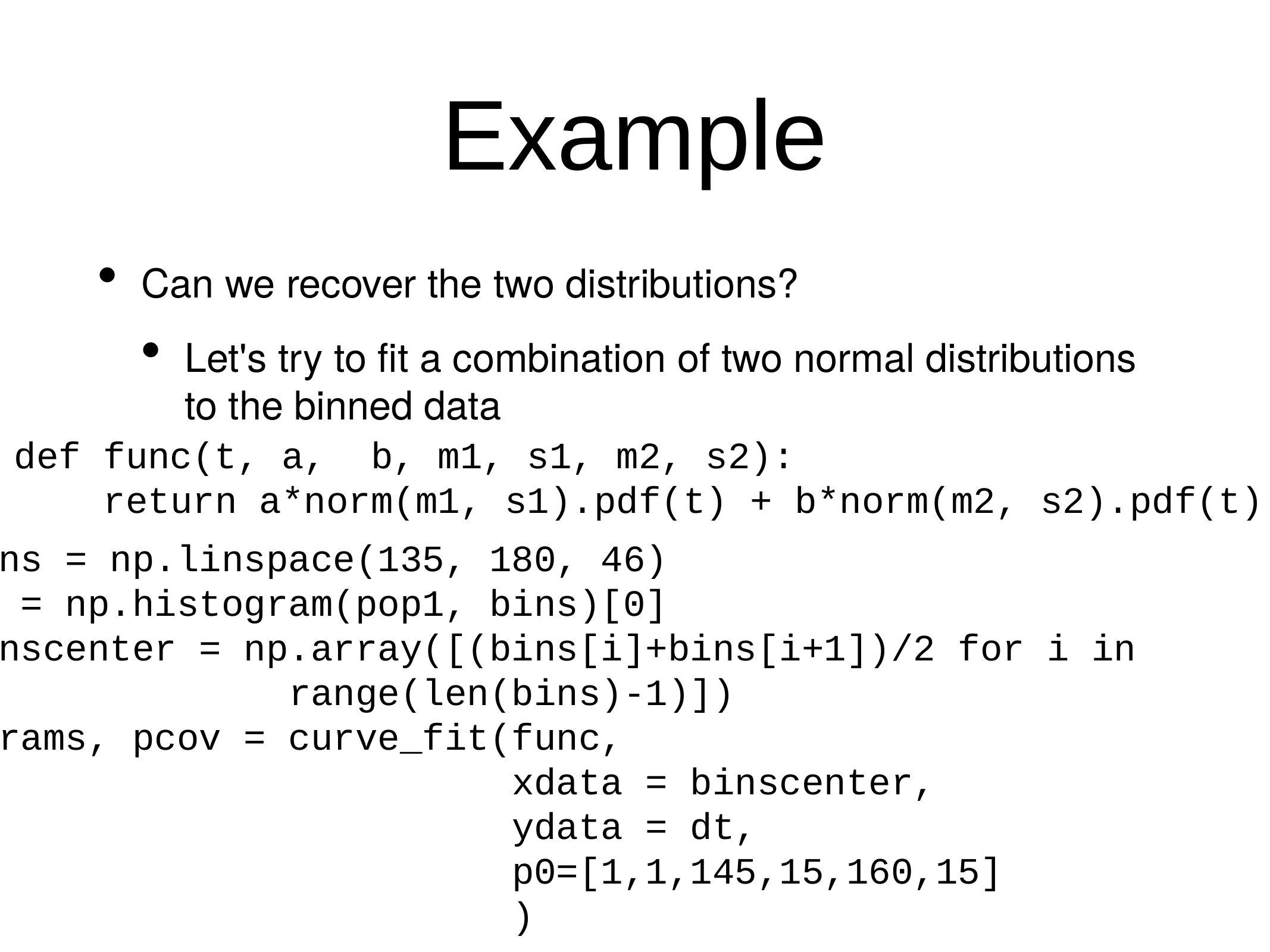

# Example
Can we recover the two distributions?
Let's try to fit a combination of two normal distributions to the binned data
def func(t, a,  b, m1, s1, m2, s2):
    return a*norm(m1, s1).pdf(t) + b*norm(m2, s2).pdf(t)
bins = np.linspace(135, 180, 46)
dt = np.histogram(pop1, bins)[0]
binscenter = np.array([(bins[i]+bins[i+1])/2 for i in
               range(len(bins)-1)])
params, pcov = curve_fit(func,
                         xdata = binscenter,
                         ydata = dt,
                         p0=[1,1,145,15,160,15]
                         )